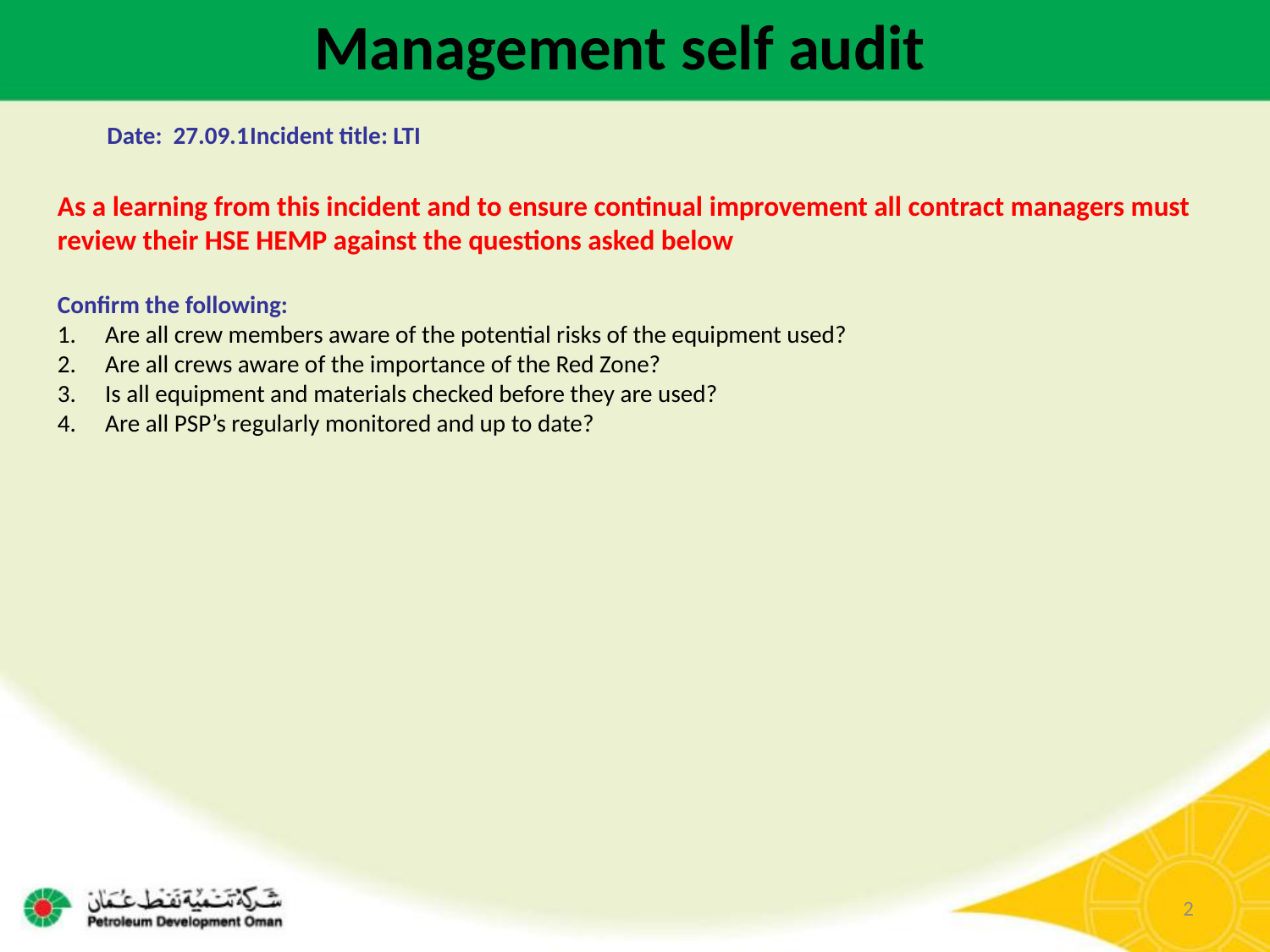

Management self audit

Date:  27.09.1	Incident title: LTI

As a learning from this incident and to ensure continual improvement all contract managers must review their HSE HEMP against the questions asked below

Confirm the following:
Are all crew members aware of the potential risks of the equipment used?
Are all crews aware of the importance of the Red Zone?
Is all equipment and materials checked before they are used?
Are all PSP’s regularly monitored and up to date?
2